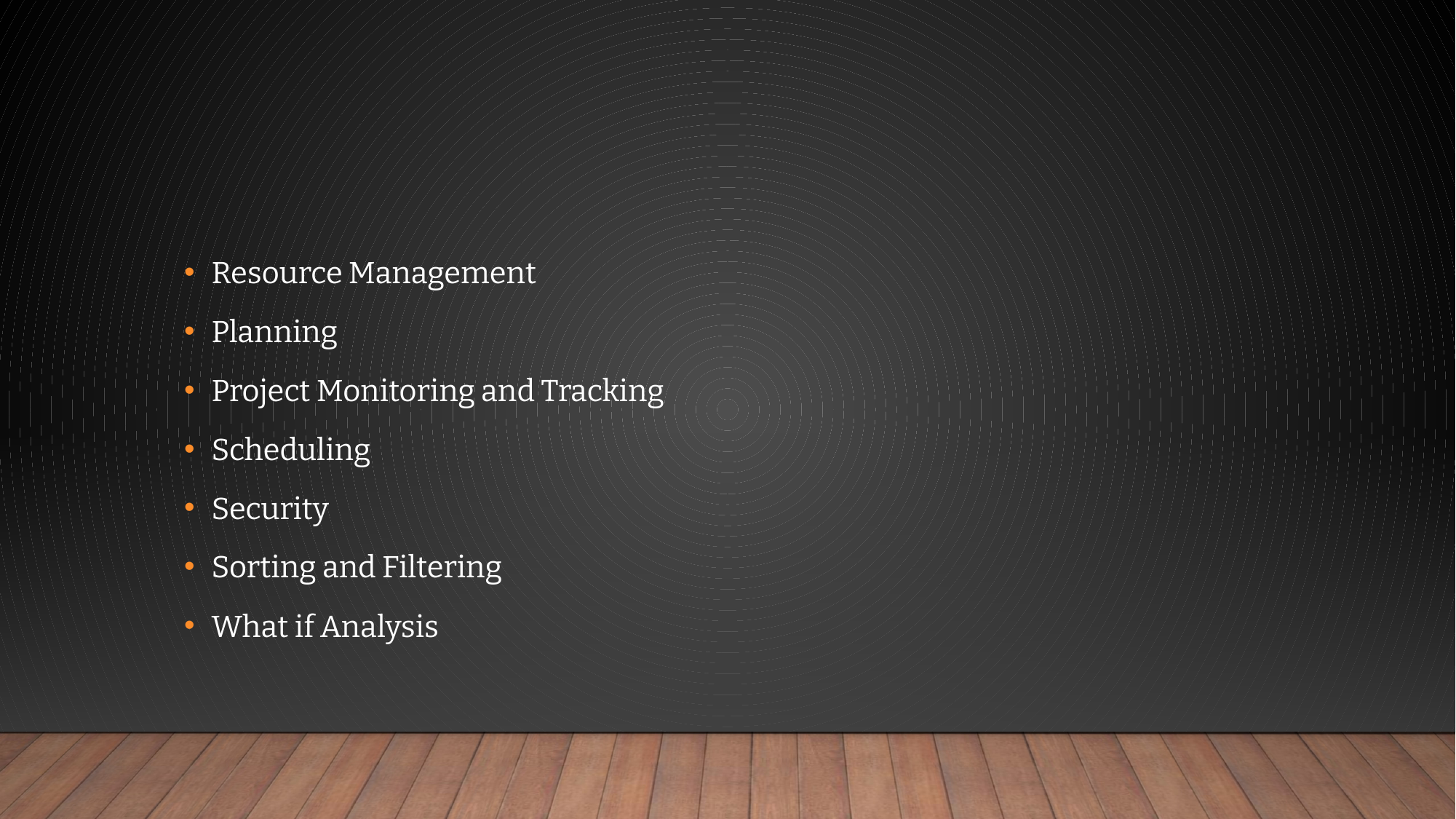

#
Resource Management
Planning
Project Monitoring and Tracking
Scheduling
Security
Sorting and Filtering
What if Analysis